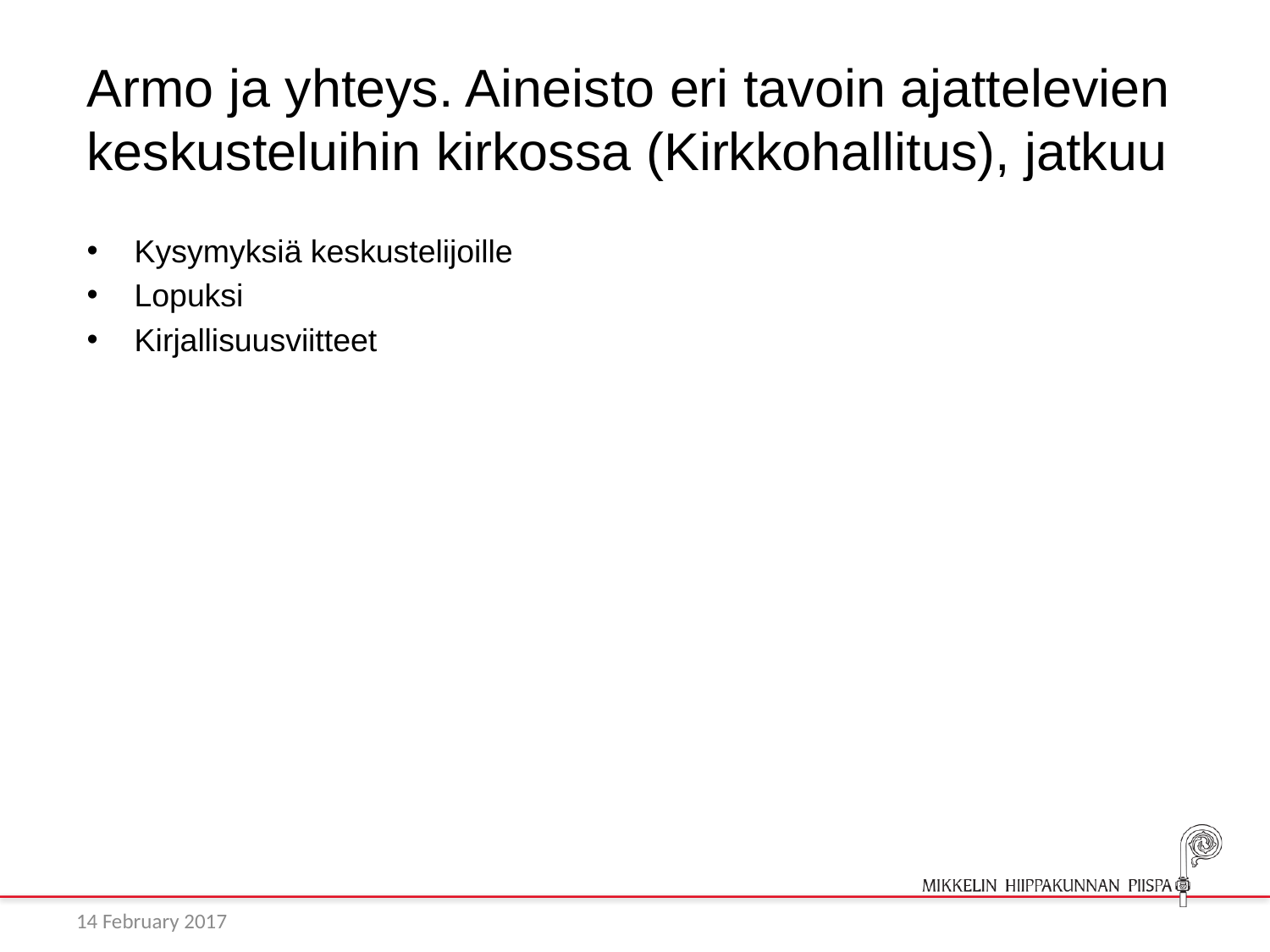

# Armo ja yhteys. Aineisto eri tavoin ajattelevien keskusteluihin kirkossa (Kirkkohallitus), jatkuu
Kysymyksiä keskustelijoille
Lopuksi
Kirjallisuusviitteet
14 February 2017